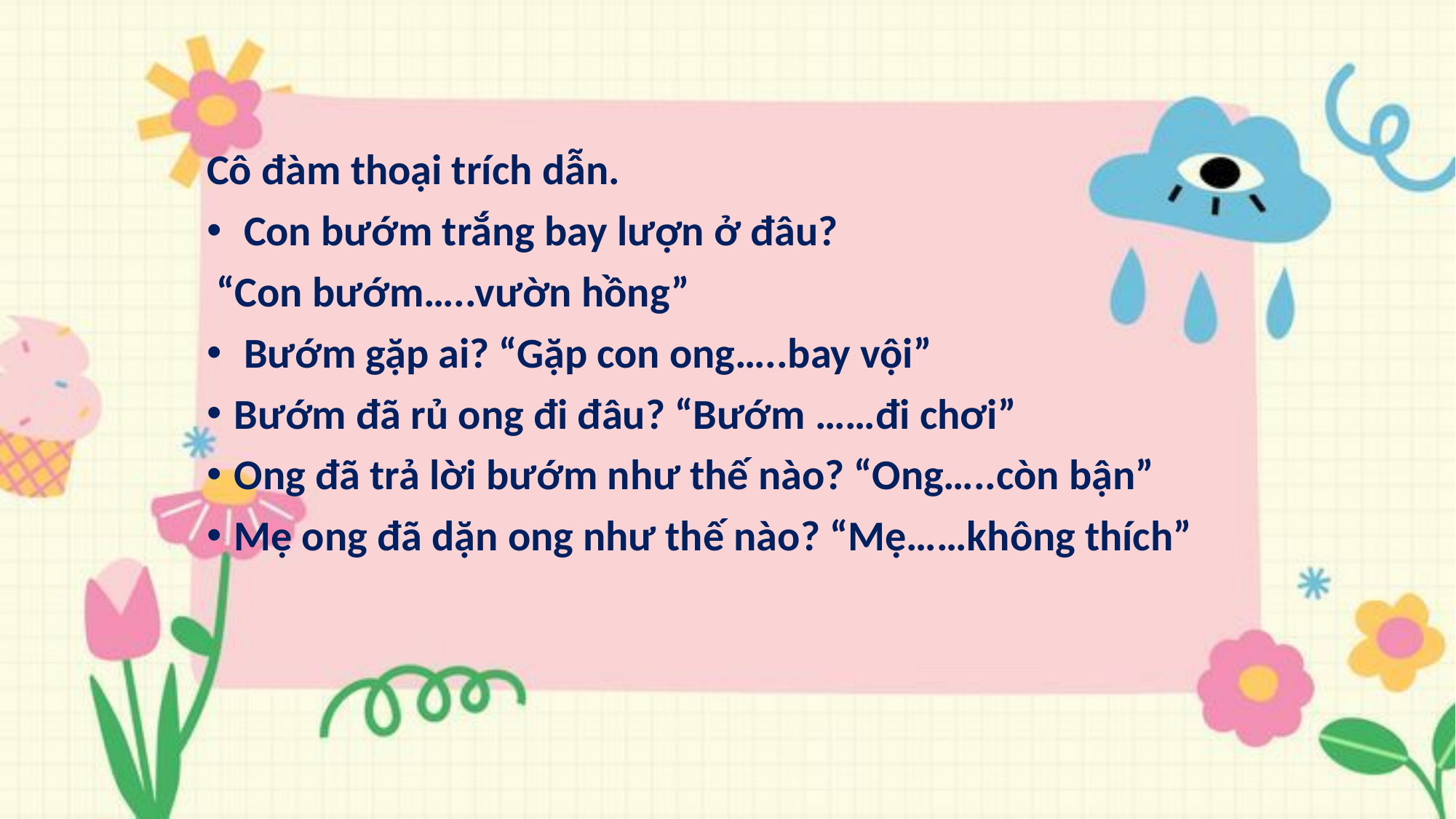

Cô đàm thoại trích dẫn.
 Con bướm trắng bay lượn ở đâu?
 “Con bướm…..vườn hồng”
 Bướm gặp ai? “Gặp con ong…..bay vội”
Bướm đã rủ ong đi đâu? “Bướm ……đi chơi”
Ong đã trả lời bướm như thế nào? “Ong…..còn bận”
Mẹ ong đã dặn ong như thế nào? “Mẹ……không thích”